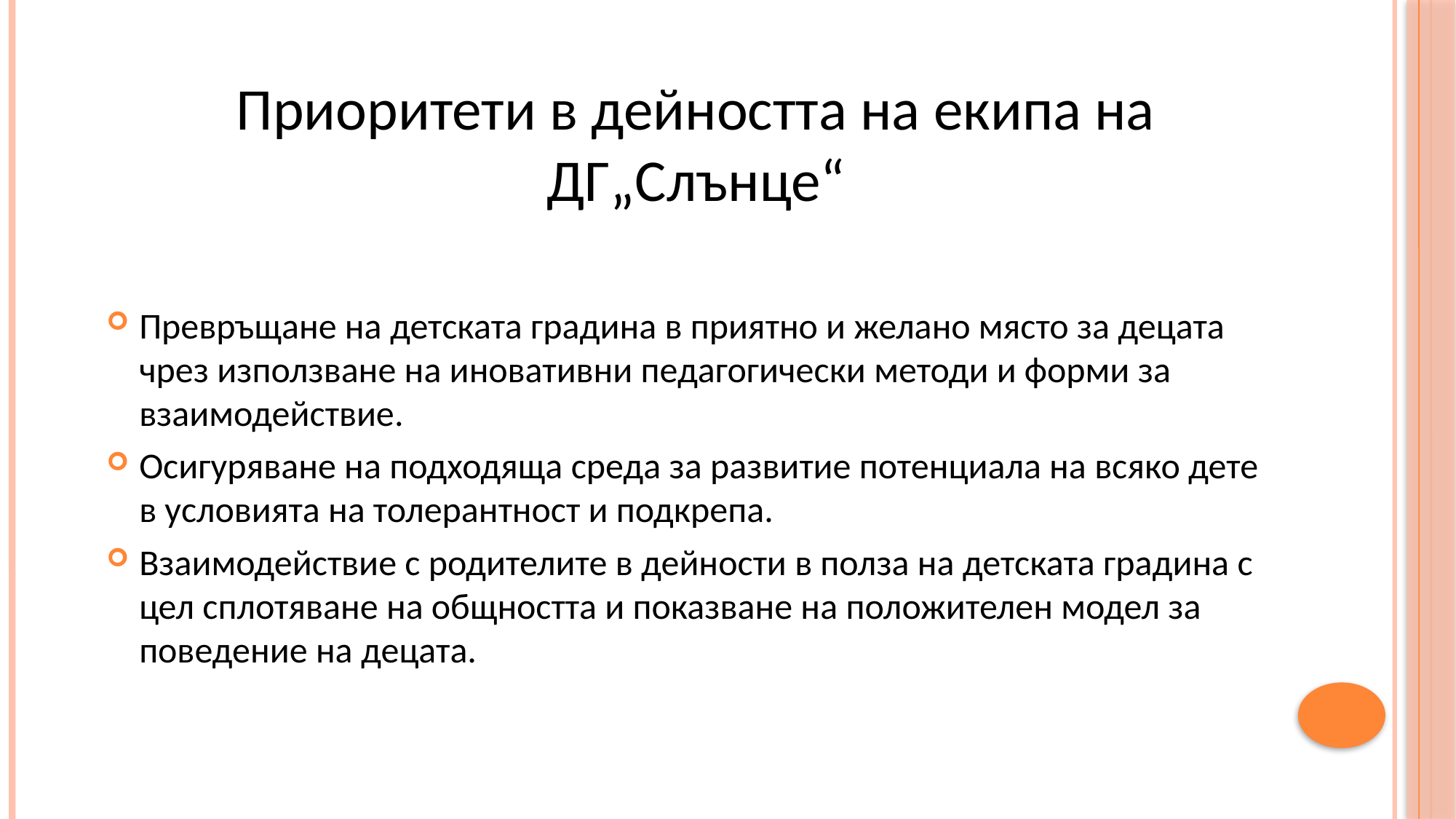

Приоритети в дейността на екипа на ДГ„Слънце“

Превръщане на детската градина в приятно и желано място за децата чрез използване на иновативни педагогически методи и форми за взаимодействие.
Осигуряване на подходяща среда за развитие потенциала на всяко дете в условията на толерантност и подкрепа.
Взаимодействие с родителите в дейности в полза на детската градина с цел сплотяване на общността и показване на положителен модел за поведение на децата.